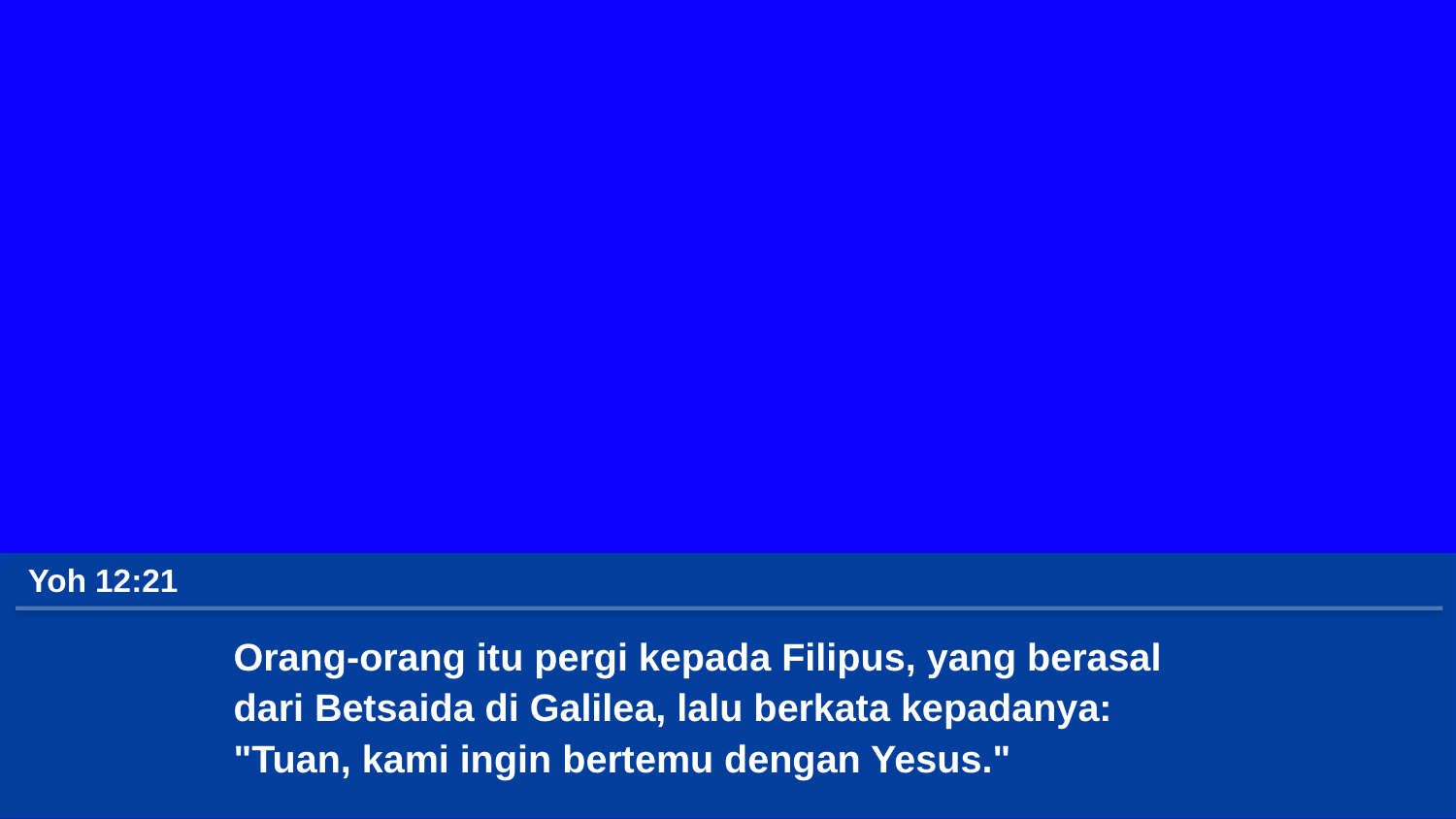

Yoh 12:21
Orang-orang itu pergi kepada Filipus, yang berasal
dari Betsaida di Galilea, lalu berkata kepadanya:
"Tuan, kami ingin bertemu dengan Yesus."